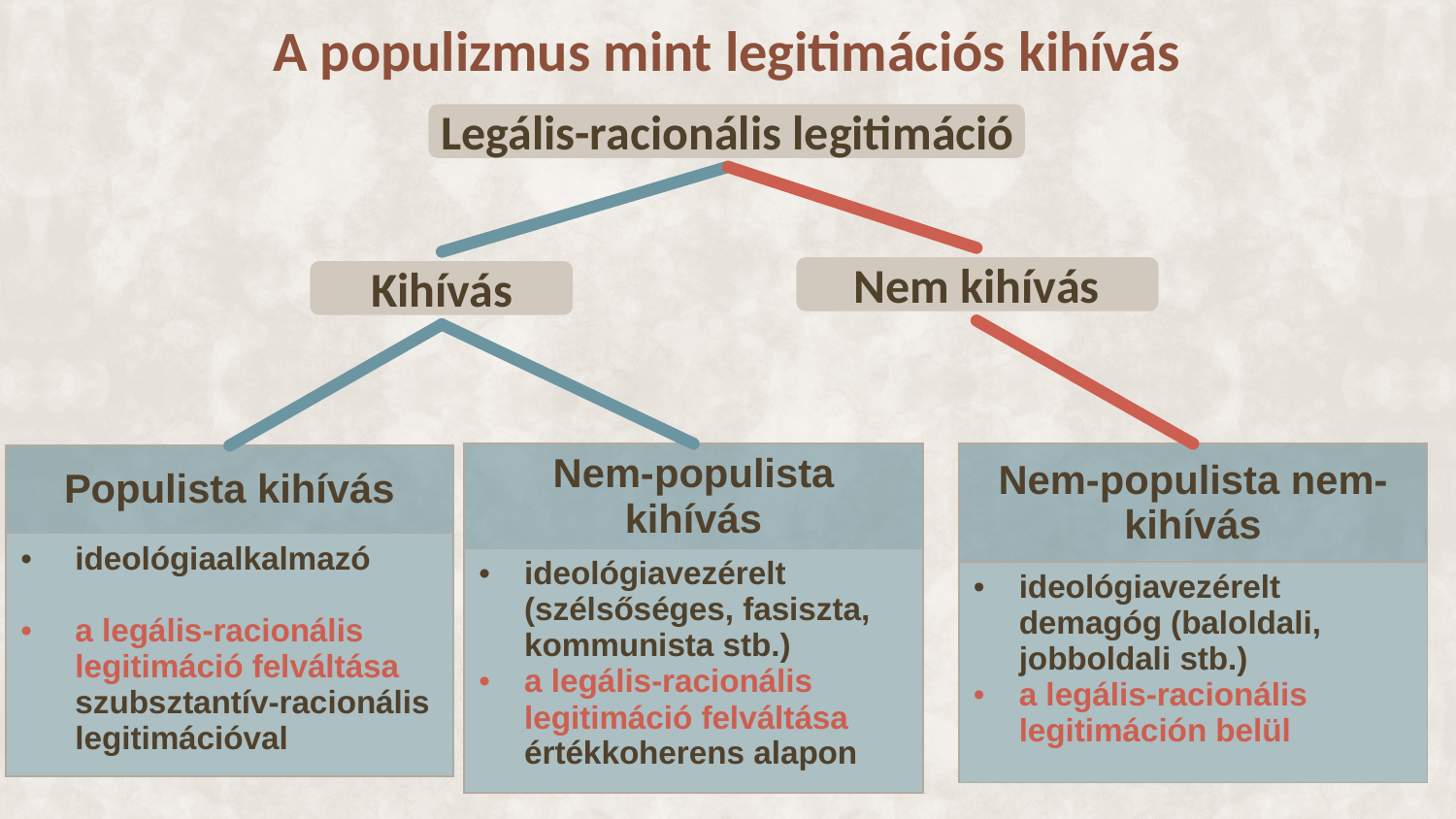

A populizmus mint legitimációs kihívás
Legális-racionális legitimáció

Nem kihívás
Kihívás

| Nem-populista kihívás |
| --- |
| ideológiavezérelt (szélsőséges, fasiszta, kommunista stb.) a legális-racionális legitimáció felváltása értékkoherens alapon |
| Nem-populista nem-kihívás |
| --- |
| ideológiavezérelt demagóg (baloldali, jobboldali stb.) a legális-racionális legitimáción belül |
| Populista kihívás |
| --- |
| ideológiaalkalmazó a legális-racionális legitimáció felváltása szubsztantív-racionális legitimációval |